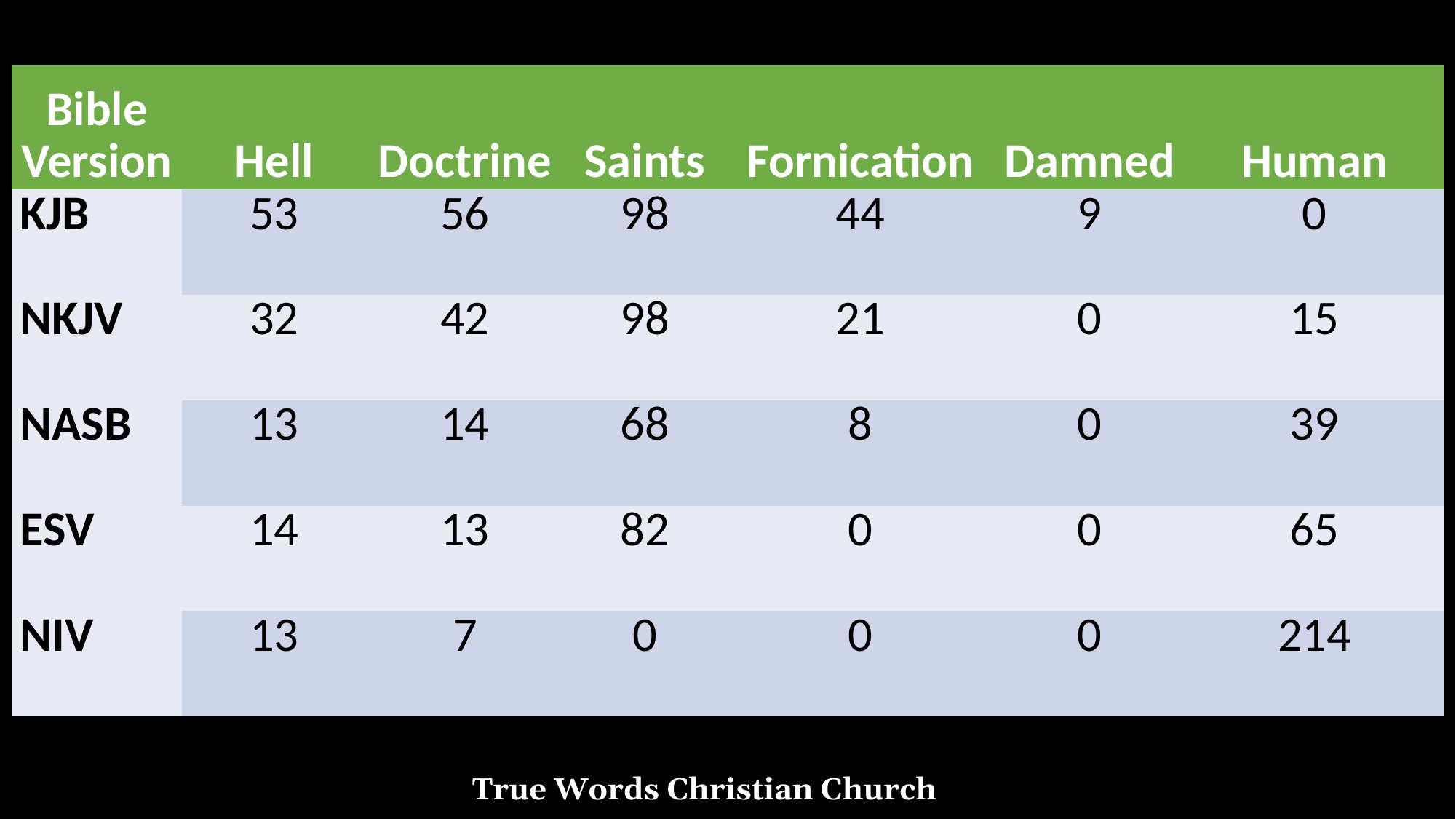

| Bible Version | Hell | Doctrine | Saints | Fornication | Damned | Human |
| --- | --- | --- | --- | --- | --- | --- |
| KJB | 53 | 56 | 98 | 44 | 9 | 0 |
| NKJV | 32 | 42 | 98 | 21 | 0 | 15 |
| NASB | 13 | 14 | 68 | 8 | 0 | 39 |
| ESV | 14 | 13 | 82 | 0 | 0 | 65 |
| NIV | 13 | 7 | 0 | 0 | 0 | 214 |
True Words Christian Church